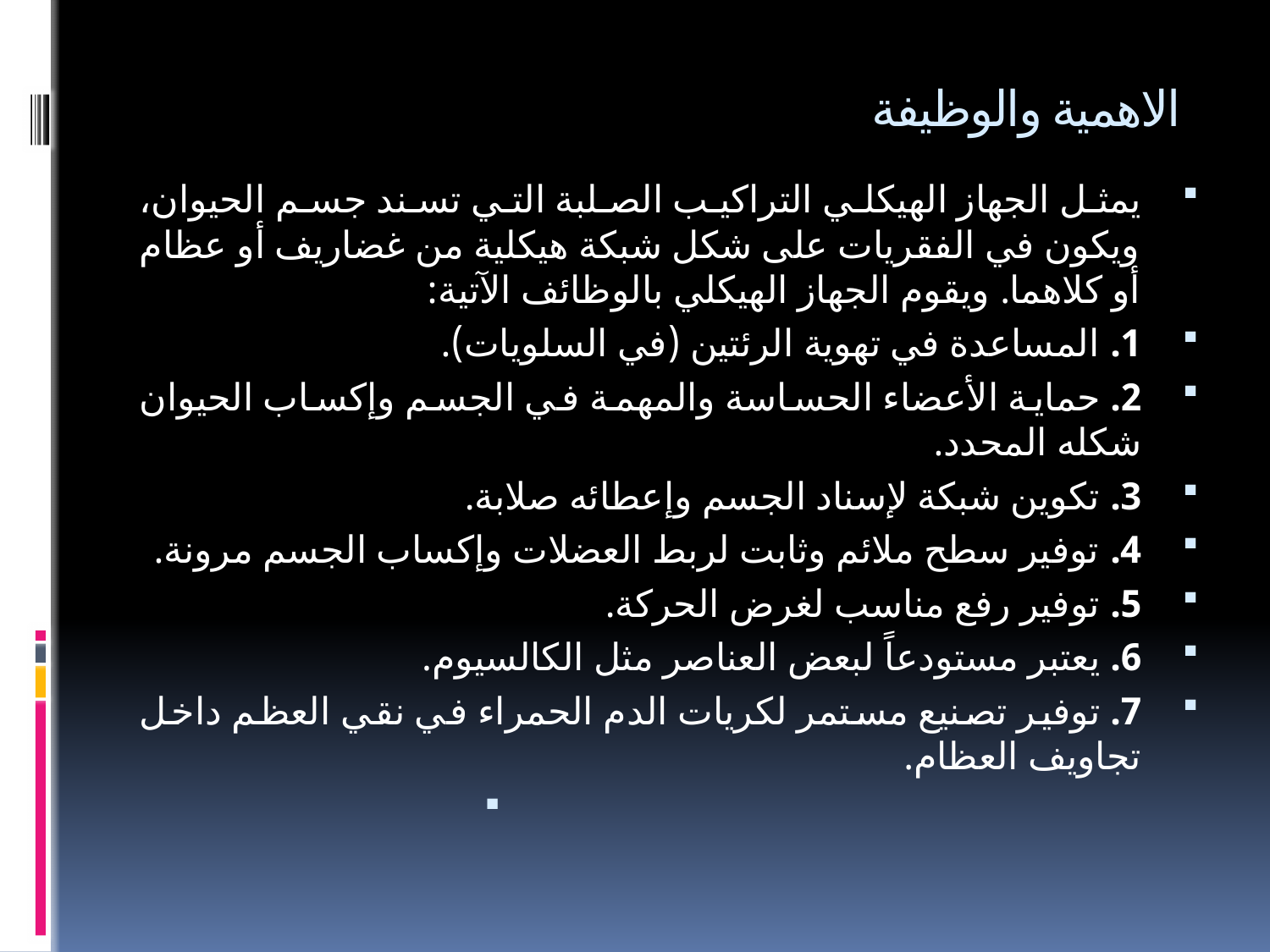

# الاهمية والوظيفة
يمثل الجهاز الهيكلي التراكيب الصلبة التي تسند جسم الحيوان، ويكون في الفقريات على شكل شبكة هيكلية من غضاريف أو عظام أو كلاهما. ويقوم الجهاز الهيكلي بالوظائف الآتية:
1. المساعدة في تهوية الرئتين (في السلويات).
2. حماية الأعضاء الحساسة والمهمة في الجسم وإكساب الحيوان شكله المحدد.
3. تكوين شبكة لإسناد الجسم وإعطائه صلابة.
4. توفير سطح ملائم وثابت لربط العضلات وإكساب الجسم مرونة.
5. توفير رفع مناسب لغرض الحركة.
6. يعتبر مستودعاً لبعض العناصر مثل الكالسيوم.
7. توفير تصنيع مستمر لكريات الدم الحمراء في نقي العظم داخل تجاويف العظام.